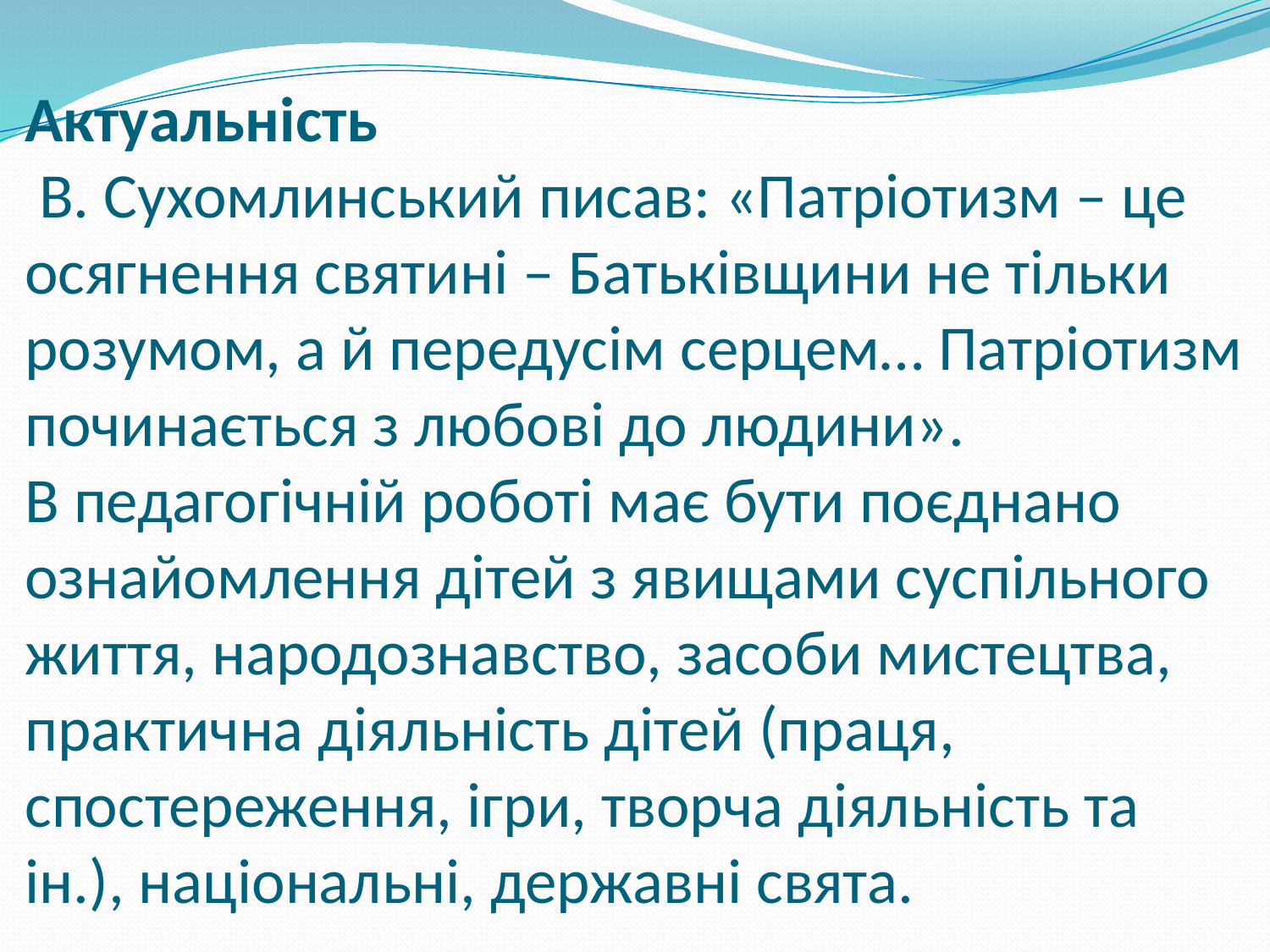

# Актуальність В. Сухомлинський писав: «Патріотизм – це осягнення святині – Батьківщини не тільки розумом, а й передусім серцем… Патріотизм починається з любові до людини». В педагогічній роботі має бути поєднано ознайомлення дітей з явищами суспільного життя, народознавство, засоби мистецтва, практична діяльність дітей (праця, спостереження, ігри, творча діяльність та ін.), національні, державні свята.